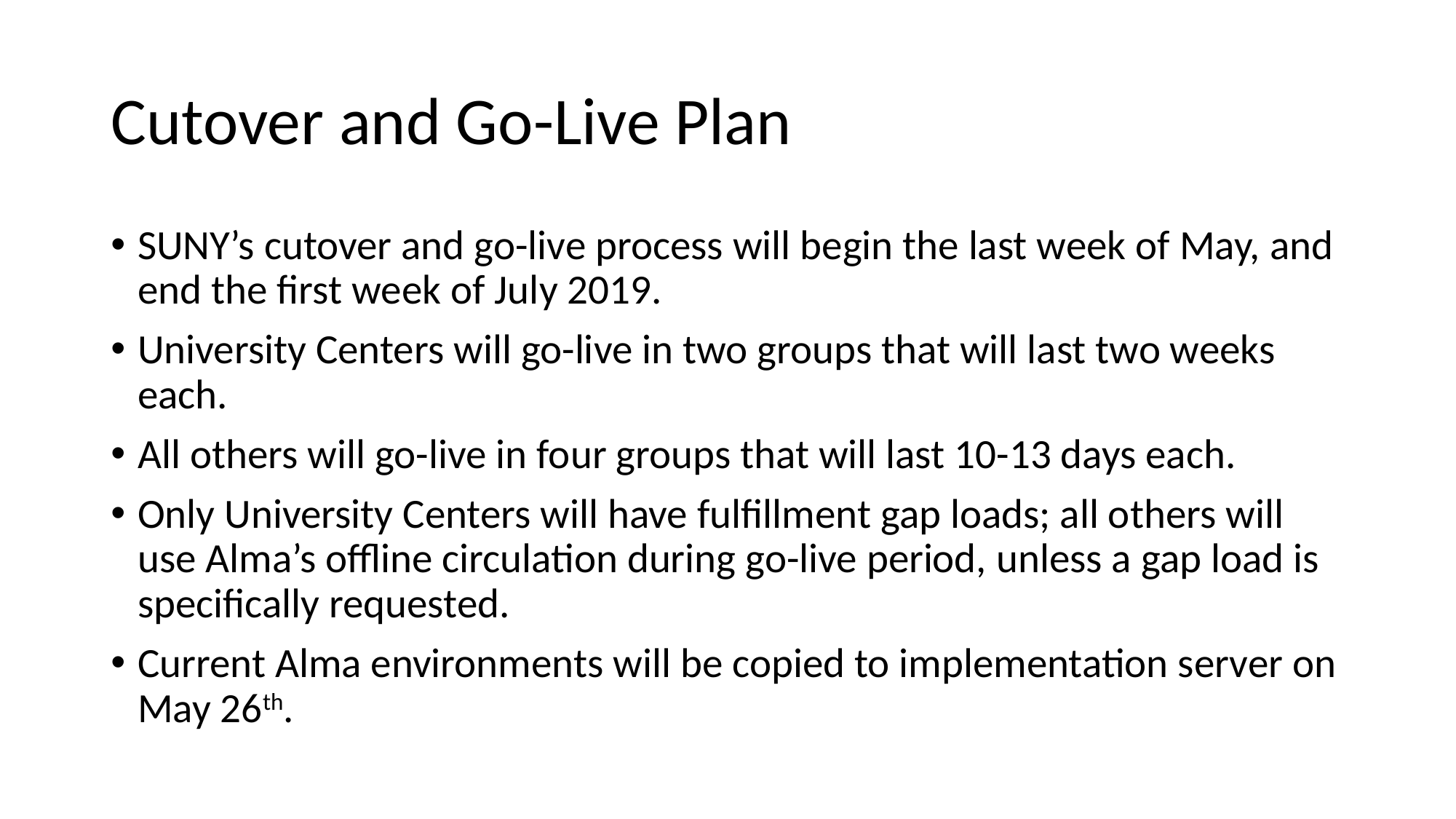

# Cutover and Go-Live Plan
SUNY’s cutover and go-live process will begin the last week of May, and end the first week of July 2019.
University Centers will go-live in two groups that will last two weeks each.
All others will go-live in four groups that will last 10-13 days each.
Only University Centers will have fulfillment gap loads; all others will use Alma’s offline circulation during go-live period, unless a gap load is specifically requested.
Current Alma environments will be copied to implementation server on May 26th.